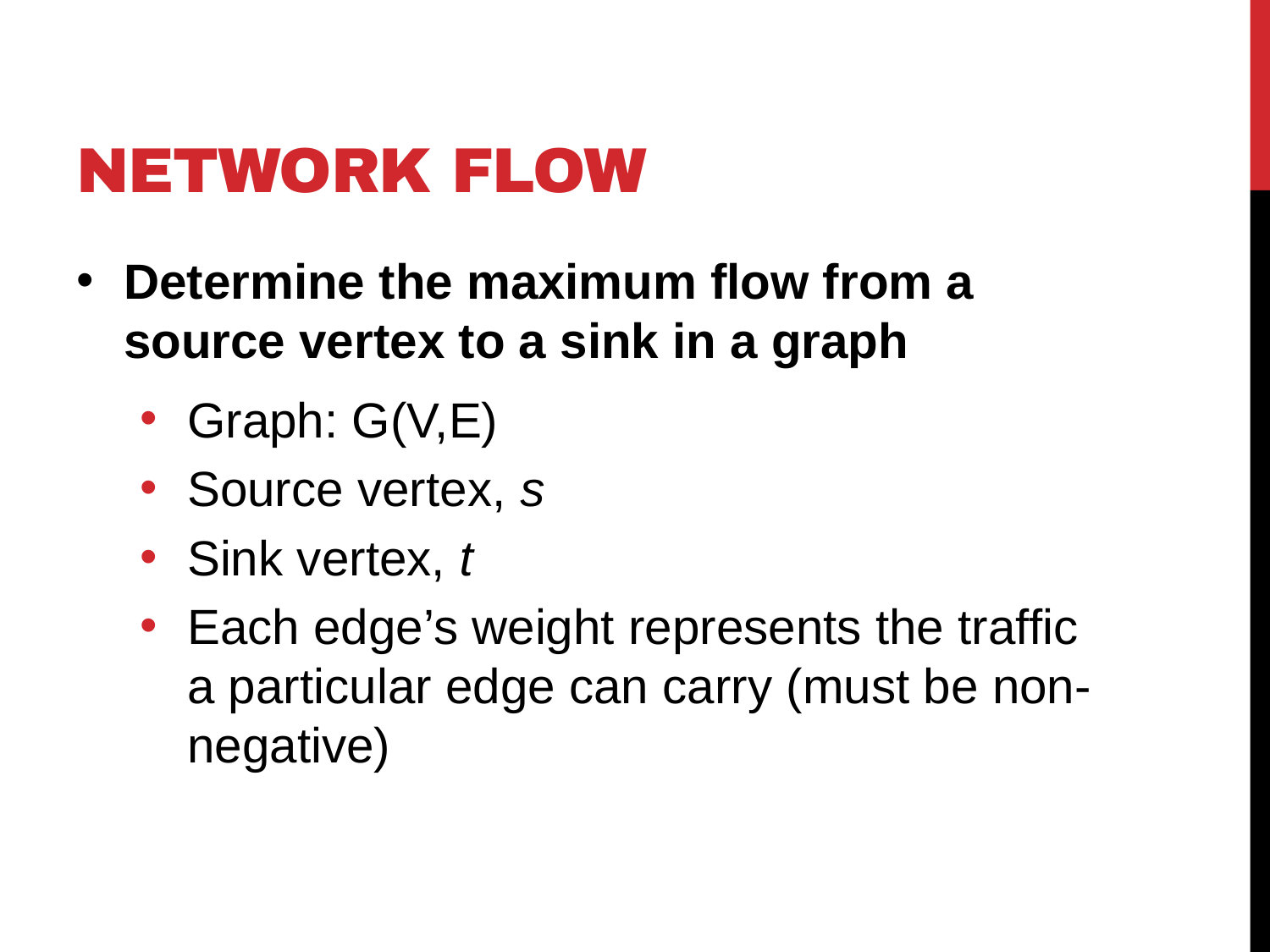

# Network Flow
Determine the maximum flow from a source vertex to a sink in a graph
Graph: G(V,E)
Source vertex, s
Sink vertex, t
Each edge’s weight represents the traffic a particular edge can carry (must be non-negative)